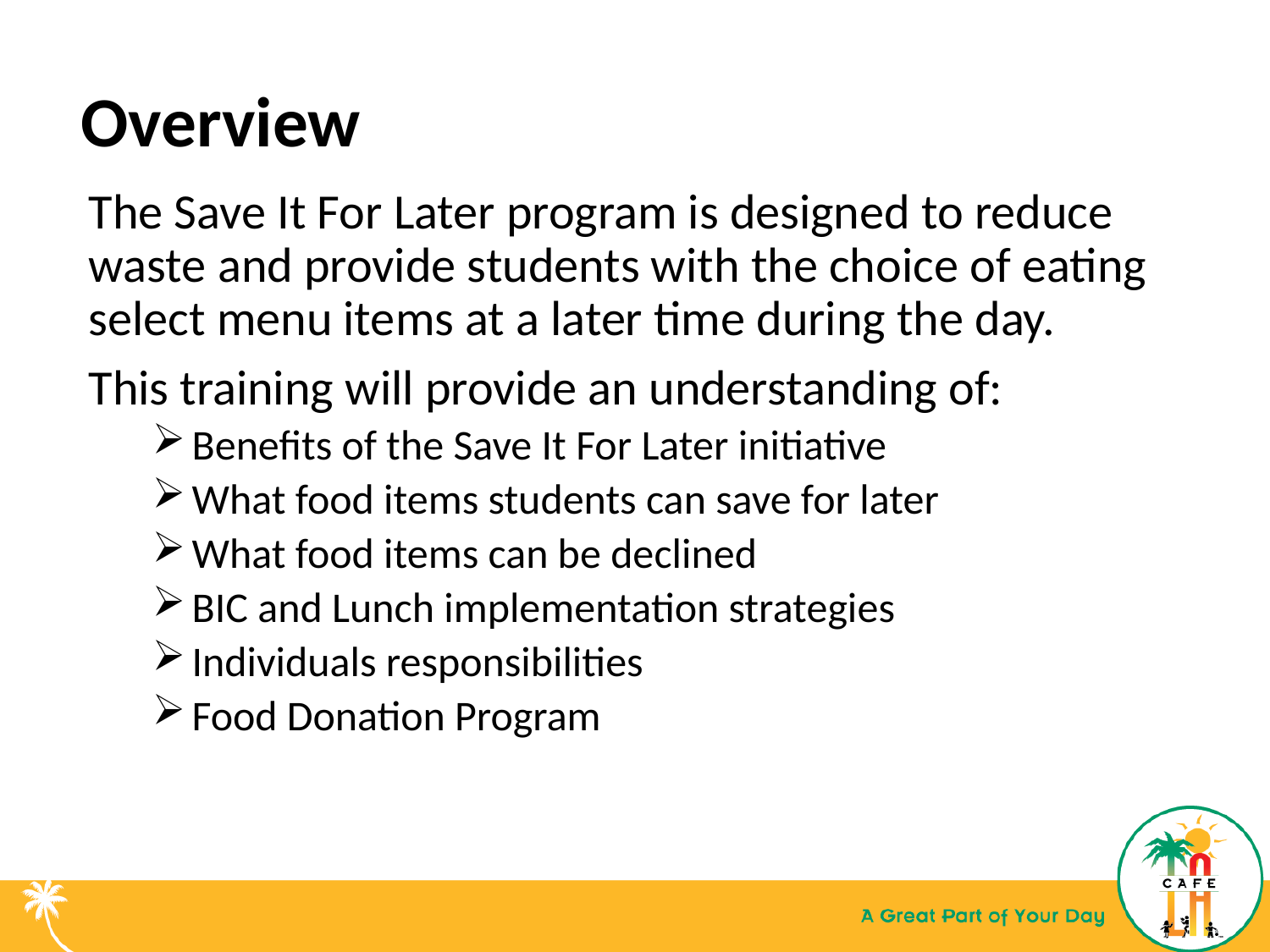

# Overview
The Save It For Later program is designed to reduce waste and provide students with the choice of eating select menu items at a later time during the day.
This training will provide an understanding of:
Benefits of the Save It For Later initiative
What food items students can save for later
What food items can be declined
BIC and Lunch implementation strategies
Individuals responsibilities
Food Donation Program